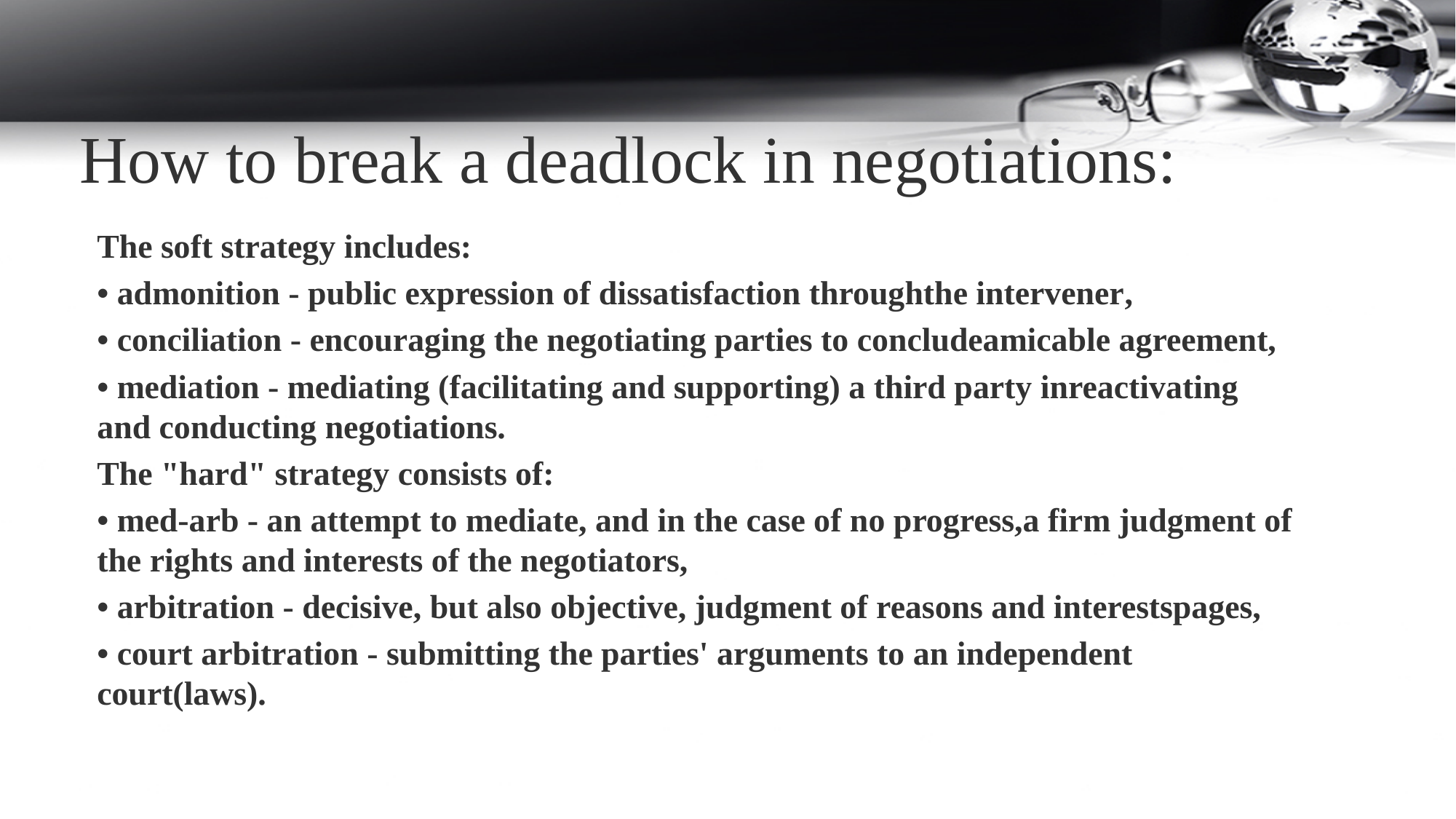

How to break a deadlock in negotiations:
The soft strategy includes:
• admonition - public expression of dissatisfaction throughthe intervener,
• conciliation - encouraging the negotiating parties to concludeamicable agreement,
• mediation - mediating (facilitating and supporting) a third party inreactivating and conducting negotiations.
The "hard" strategy consists of:
• med-arb - an attempt to mediate, and in the case of no progress,a firm judgment of the rights and interests of the negotiators,
• arbitration - decisive, but also objective, judgment of reasons and interestspages,
• court arbitration - submitting the parties' arguments to an independent court(laws).